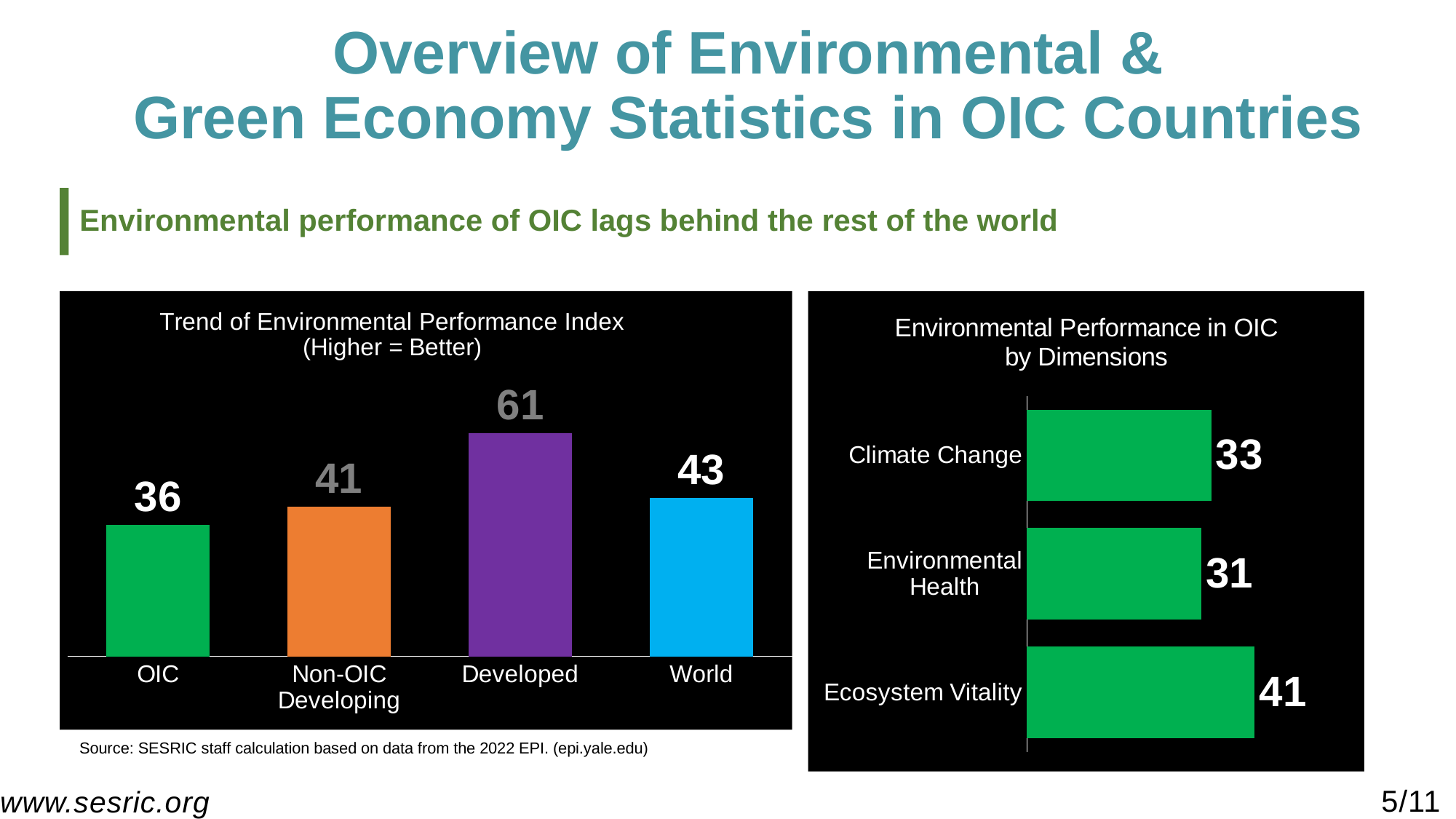

# Overview of Environmental & Green Economy Statistics in OIC Countries

Environmental performance of OIC lags behind the rest of the world

### Chart: Trend of Environmental Performance Index
(Higher = Better)

| Category | Current |
|---|---|
| OIC | 35.6923076923077 |
| Non-OIC Developing | 40.6645161290323 |
| Developed | 60.5942857142857 |
| World | 43.1033333333333 |

### Chart: Environmental Performance in OIC
by Dimensions

| Category | Current |
|---|---|
| Ecosystem Vitality | 40.5326923076923 |
| Environmental Health | 31.0769230769231 |
| Climate Change | 32.7807692307692 |
Source: SESRIC staff calculation based on data from the 2022 EPI. (epi.yale.edu)
www.sesric.org
5/11